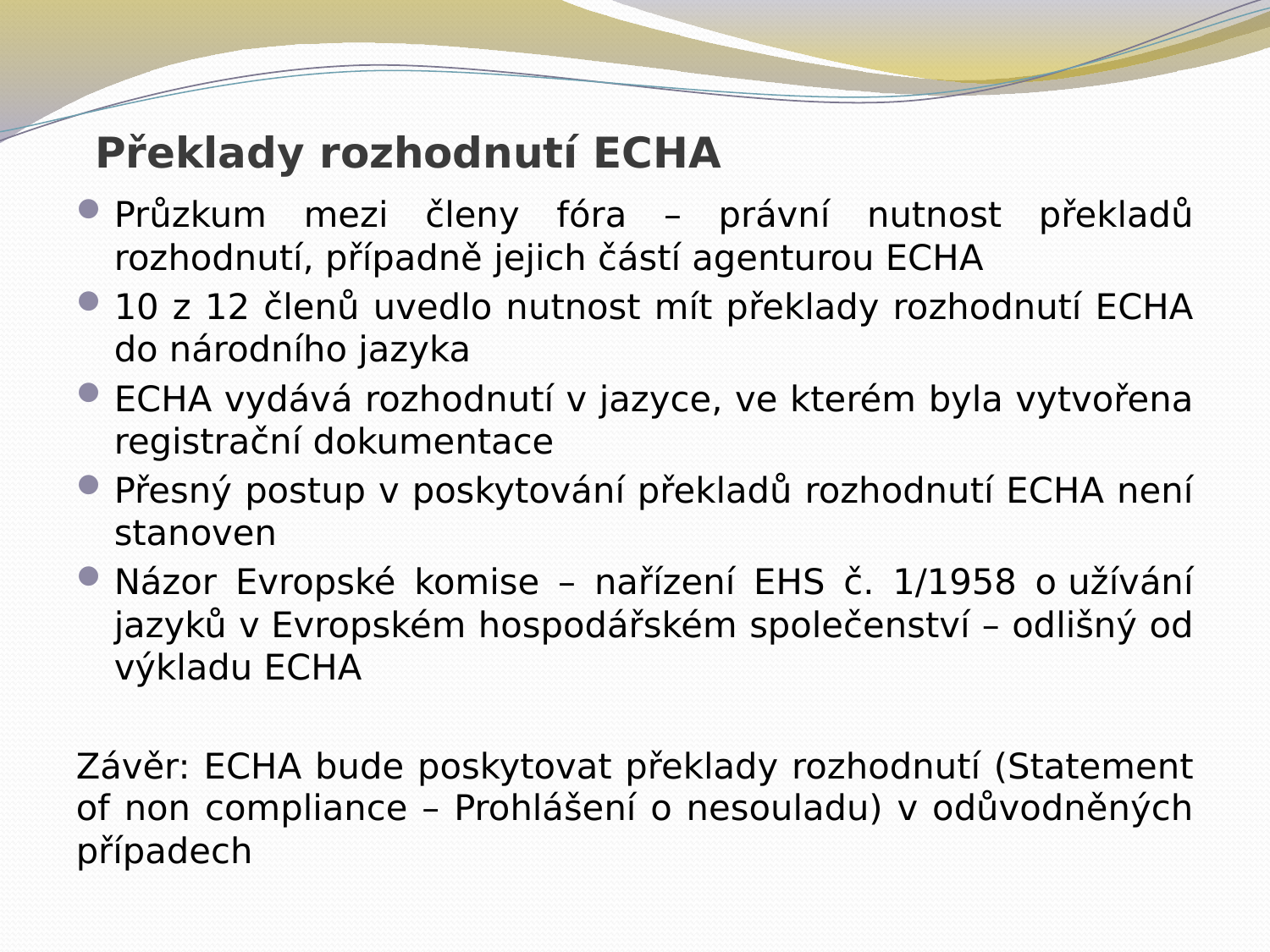

# Překlady rozhodnutí ECHA
Průzkum mezi členy fóra – právní nutnost překladů rozhodnutí, případně jejich částí agenturou ECHA
10 z 12 členů uvedlo nutnost mít překlady rozhodnutí ECHA do národního jazyka
ECHA vydává rozhodnutí v jazyce, ve kterém byla vytvořena registrační dokumentace
Přesný postup v poskytování překladů rozhodnutí ECHA není stanoven
Názor Evropské komise – nařízení EHS č. 1/1958 o užívání jazyků v Evropském hospodářském společenství – odlišný od výkladu ECHA

Závěr: ECHA bude poskytovat překlady rozhodnutí (Statement of non compliance – Prohlášení o nesouladu) v odůvodněných případech